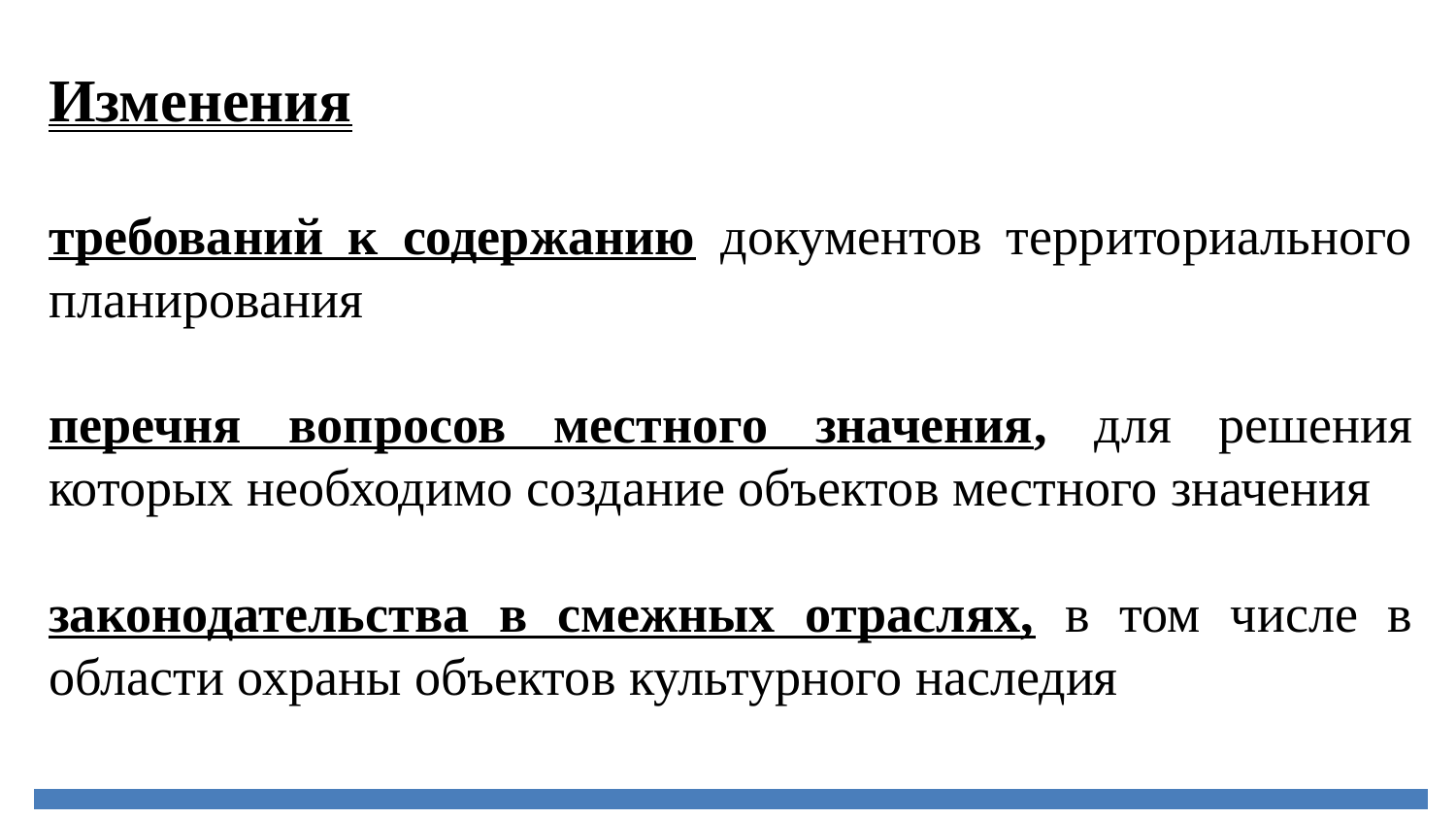

Изменения

требований к содержанию документов территориального планирования

перечня вопросов местного значения, для решения которых необходимо создание объектов местного значения

законодательства в смежных отраслях, в том числе в области охраны объектов культурного наследия